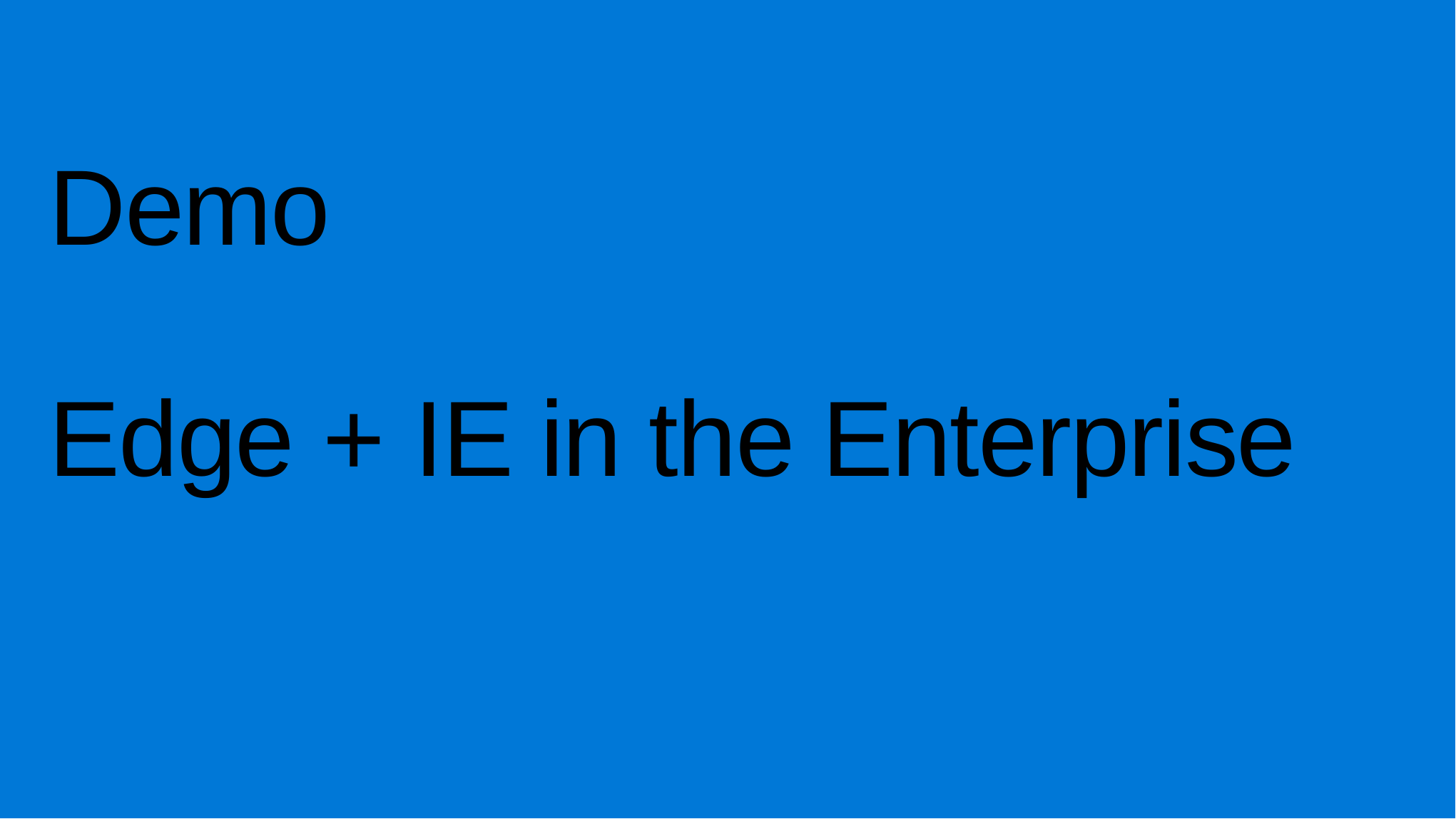

# Demo Edge + IE in the Enterprise